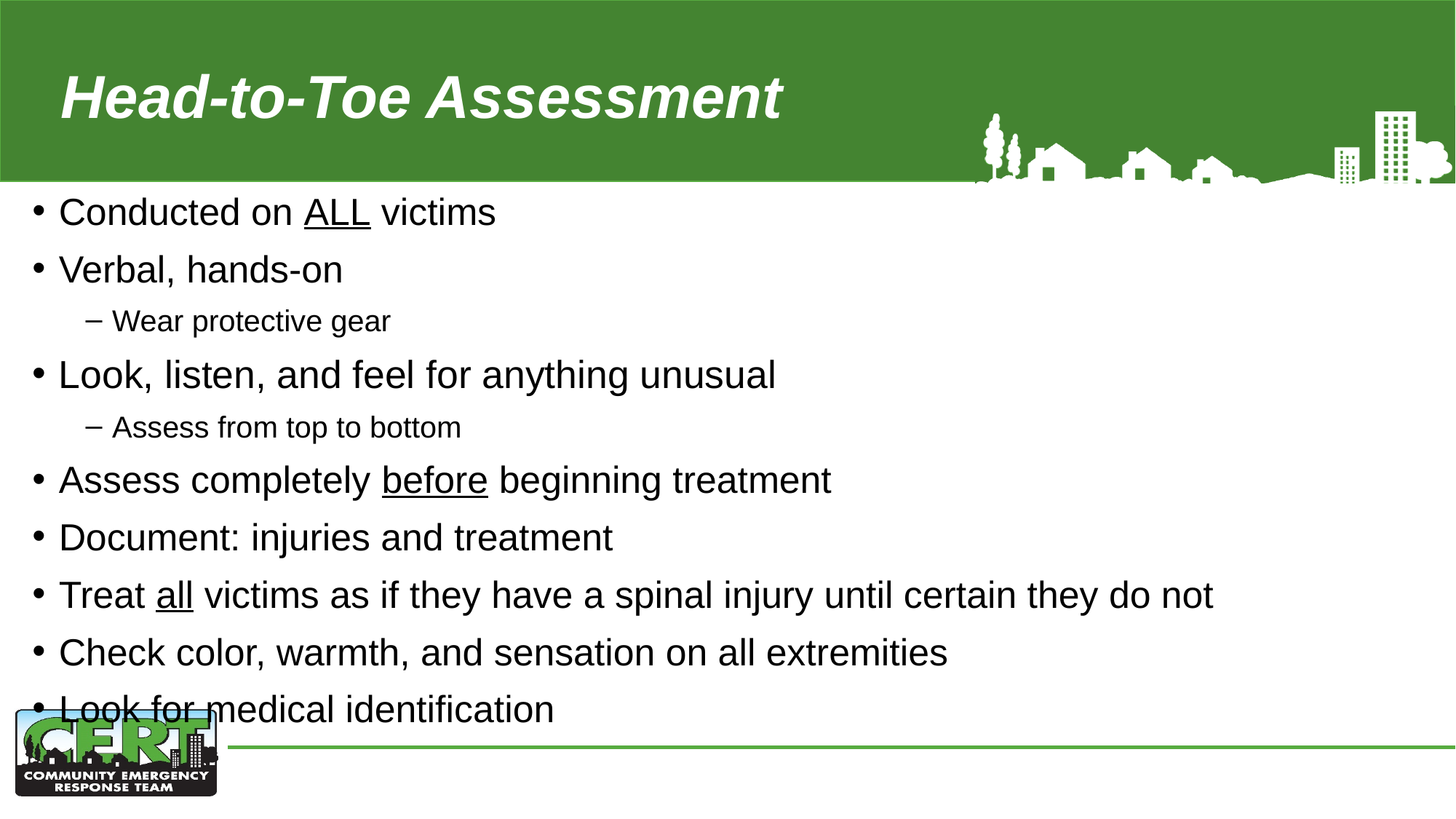

# Head-to-Toe Assessment
Conducted on ALL victims
Verbal, hands-on
Wear protective gear
Look, listen, and feel for anything unusual
Assess from top to bottom
Assess completely before beginning treatment
Document: injuries and treatment
Treat all victims as if they have a spinal injury until certain they do not
Check color, warmth, and sensation on all extremities
Look for medical identification